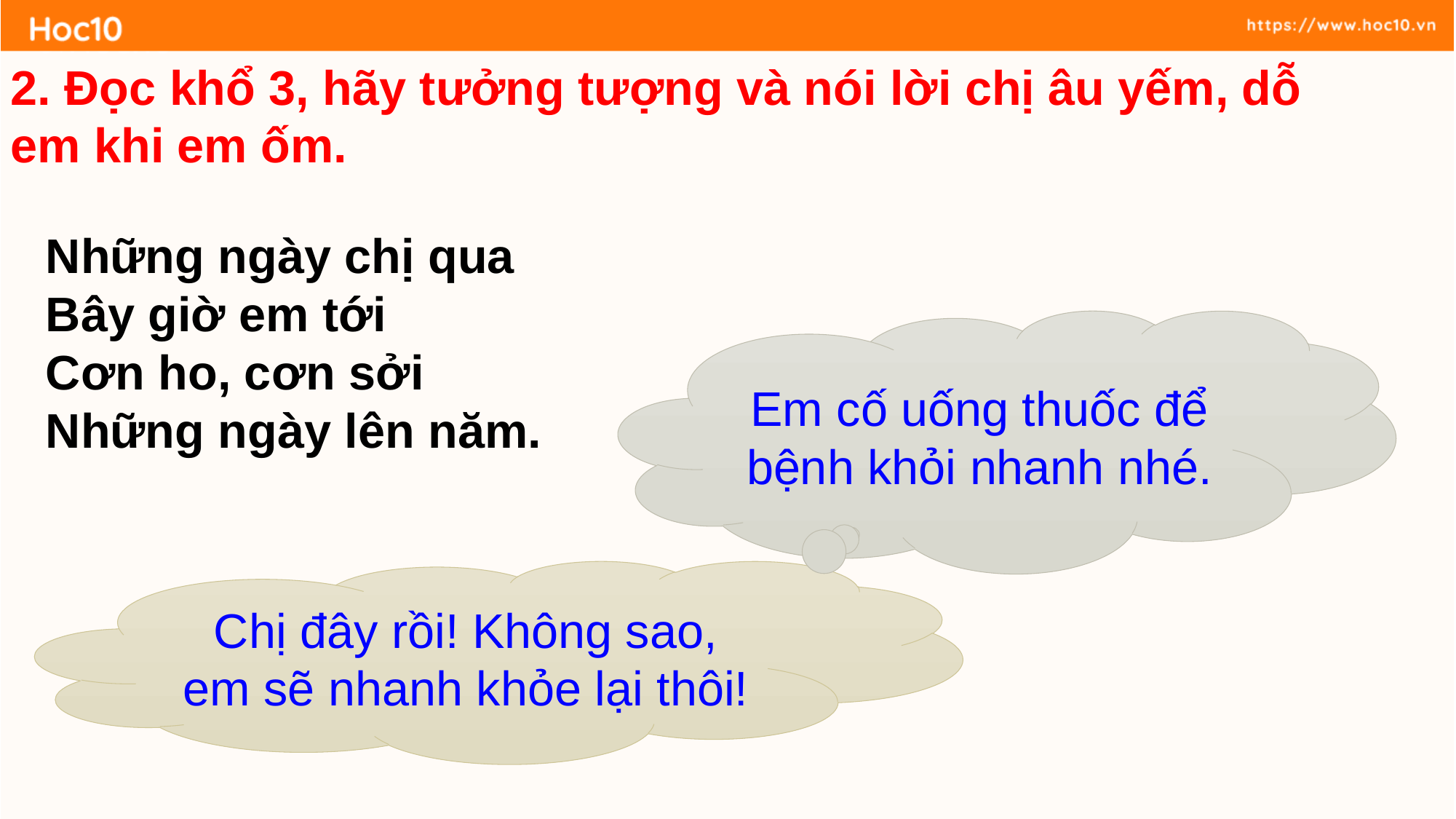

2. Đọc khổ 3, hãy tưởng tượng và nói lời chị âu yếm, dỗ em khi em ốm.

Những ngày chị qua
Bây giờ em tới
Cơn ho, cơn sởi
Những ngày lên năm.

Em cố uống thuốc để bệnh khỏi nhanh nhé.

Chị đây rồi! Không sao, em sẽ nhanh khỏe lại thôi!